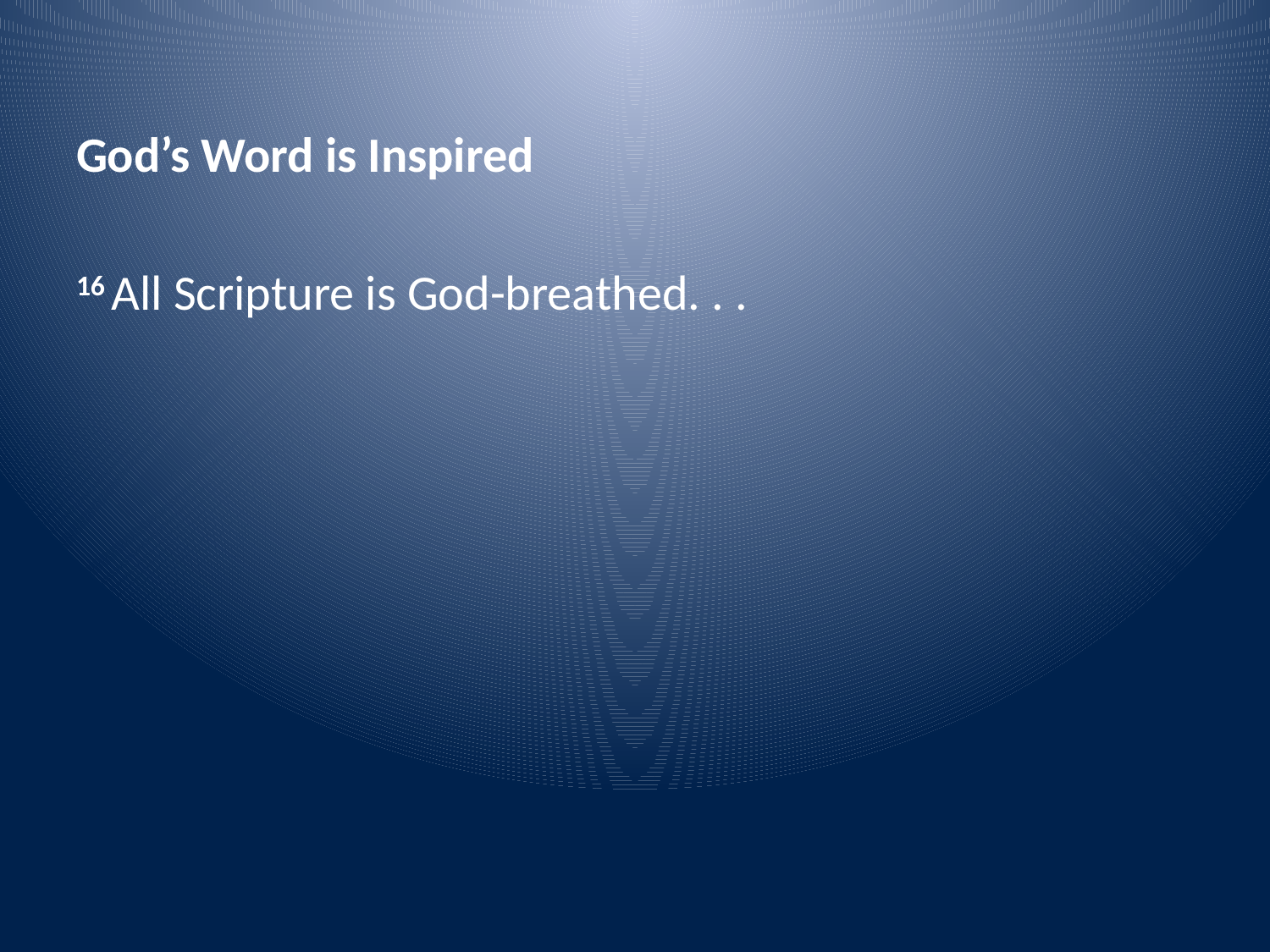

God’s Word is Inspired

16 All Scripture is God-breathed. . .